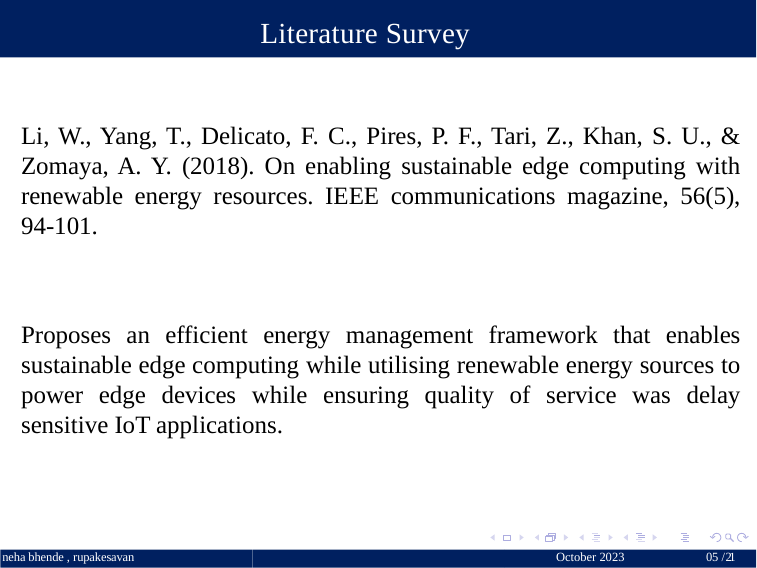

# Literature Survey
Li, W., Yang, T., Delicato, F. C., Pires, P. F., Tari, Z., Khan, S. U., & Zomaya, A. Y. (2018). On enabling sustainable edge computing with renewable energy resources. IEEE communications magazine, 56(5), 94-101.
Proposes an efficient energy management framework that enables sustainable edge computing while utilising renewable energy sources to power edge devices while ensuring quality of service was delay sensitive IoT applications.

October 2023 	05 / 21
neha bhende , rupakesavan